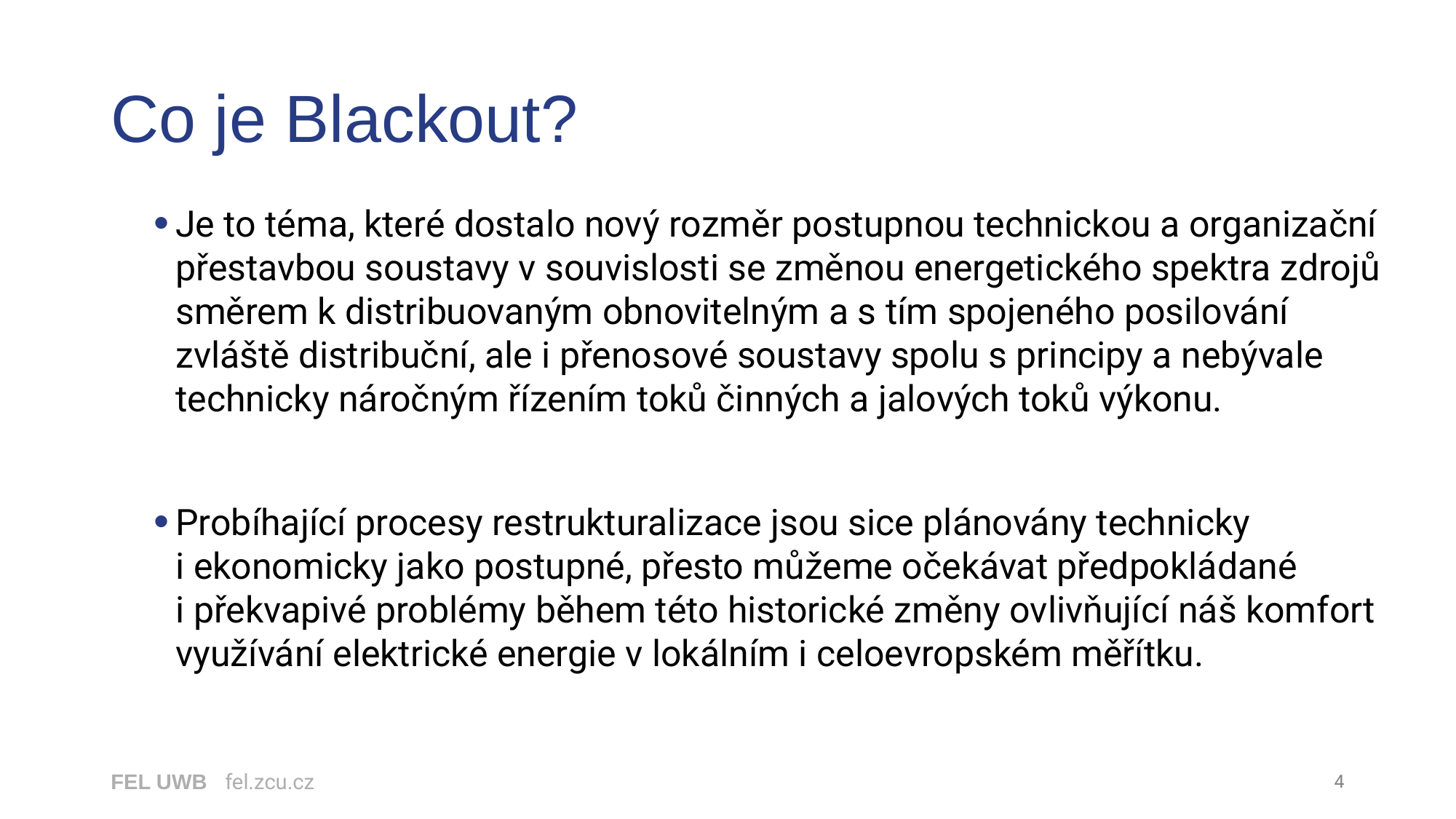

Co je Blackout?
Je to téma, které dostalo nový rozměr postupnou technickou a organizační přestavbou soustavy v souvislosti se změnou energetického spektra zdrojů směrem k distribuovaným obnovitelným a s tím spojeného posilování zvláště distribuční, ale i přenosové soustavy spolu s principy a nebývale technicky náročným řízením toků činných a jalových toků výkonu.

Probíhající procesy restrukturalizace jsou sice plánovány technicky
i ekonomicky jako postupné, přesto můžeme očekávat předpokládané
i překvapivé problémy během této historické změny ovlivňující náš komfort využívání elektrické energie v lokálním i celoevropském měřítku.
FEL UWB   fel.zcu.cz
4